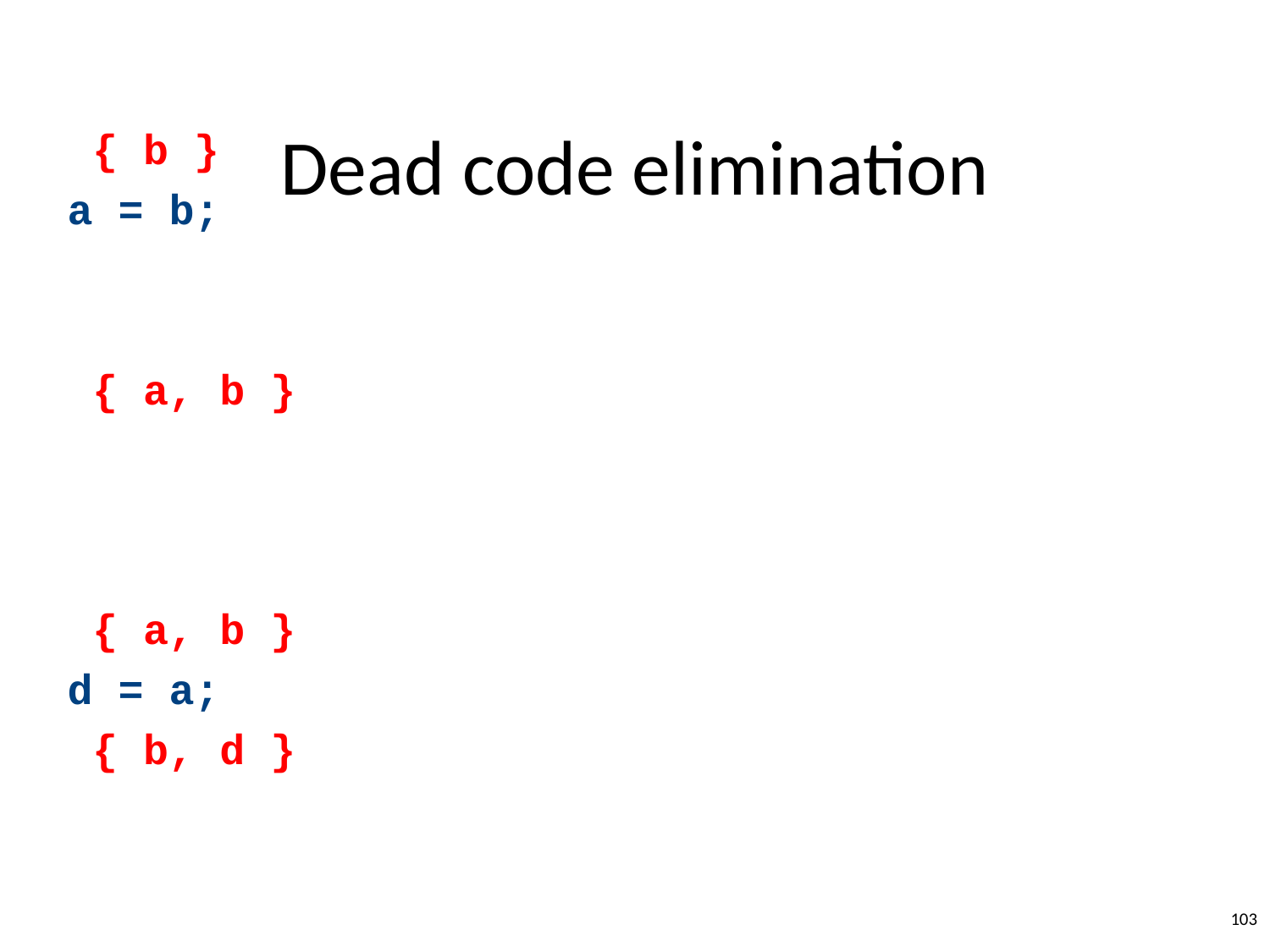

# Dead code elimination
{ b }
a = b;
{ a, b }
{ a, b }
d = a;
{ b, d }
103